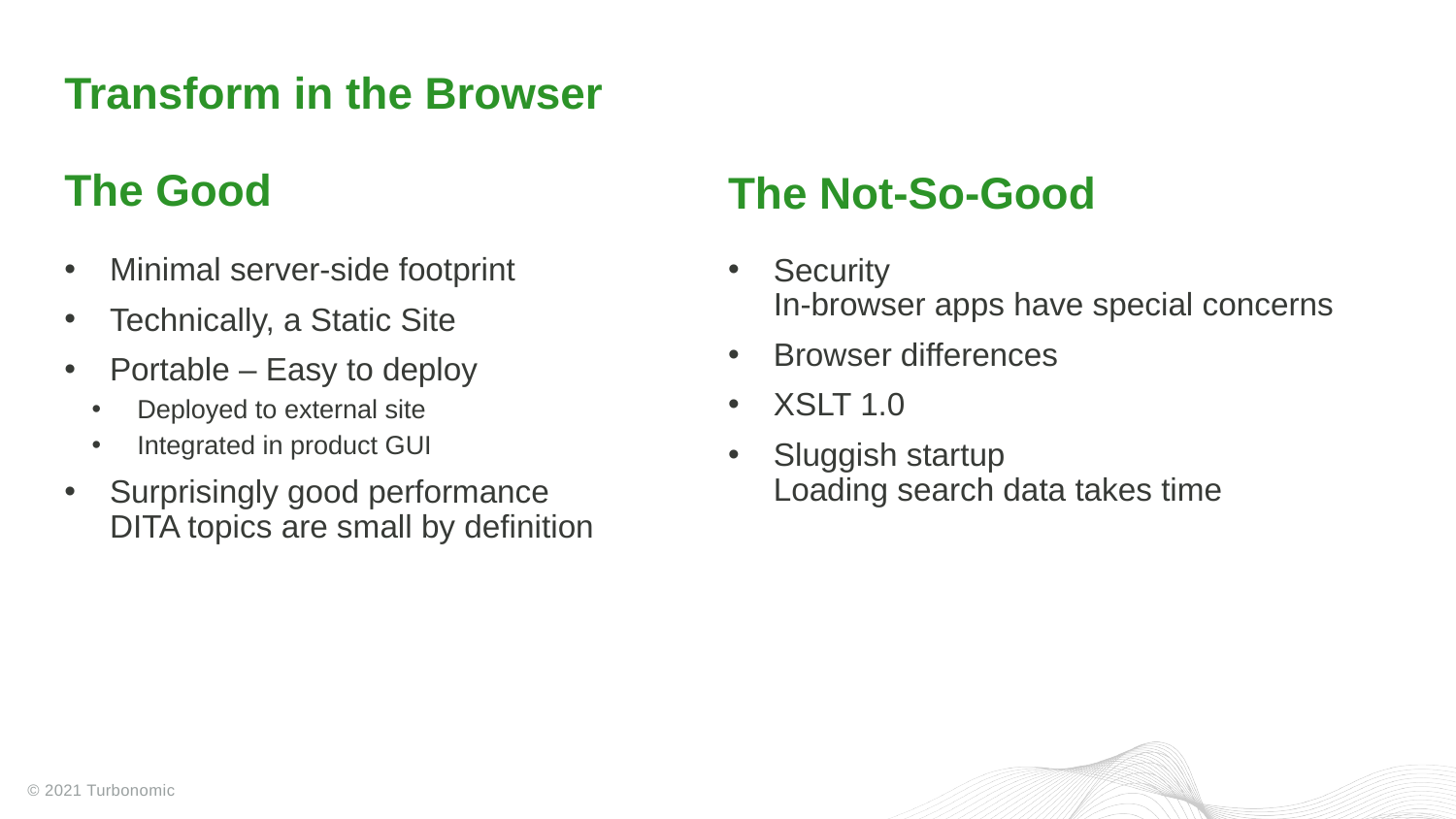

Transform in the Browser
# The Good
The Not-So-Good

Minimal server-side footprint
Technically, a Static Site
Portable – Easy to deploy
Deployed to external site
Integrated in product GUI
Surprisingly good performance
DITA topics are small by definition

Security
In-browser apps have special concerns
Browser differences
XSLT 1.0
Sluggish startup
Loading search data takes time